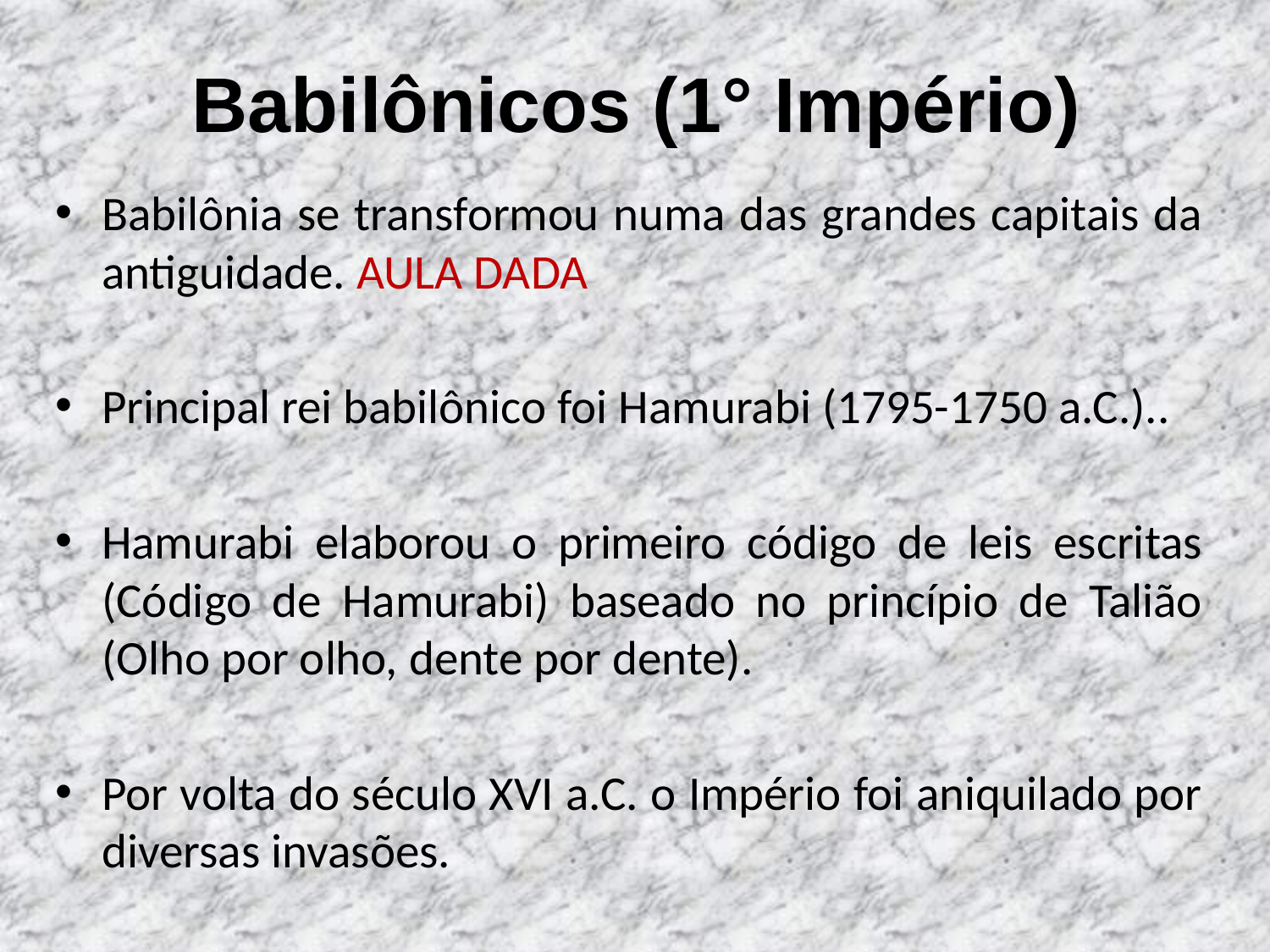

# Babilônicos (1° Império)
Babilônia se transformou numa das grandes capitais da antiguidade. AULA DADA

Principal rei babilônico foi Hamurabi (1795-1750 a.C.)..

Hamurabi elaborou o primeiro código de leis escritas (Código de Hamurabi) baseado no princípio de Talião (Olho por olho, dente por dente).

Por volta do século XVI a.C. o Império foi aniquilado por diversas invasões.